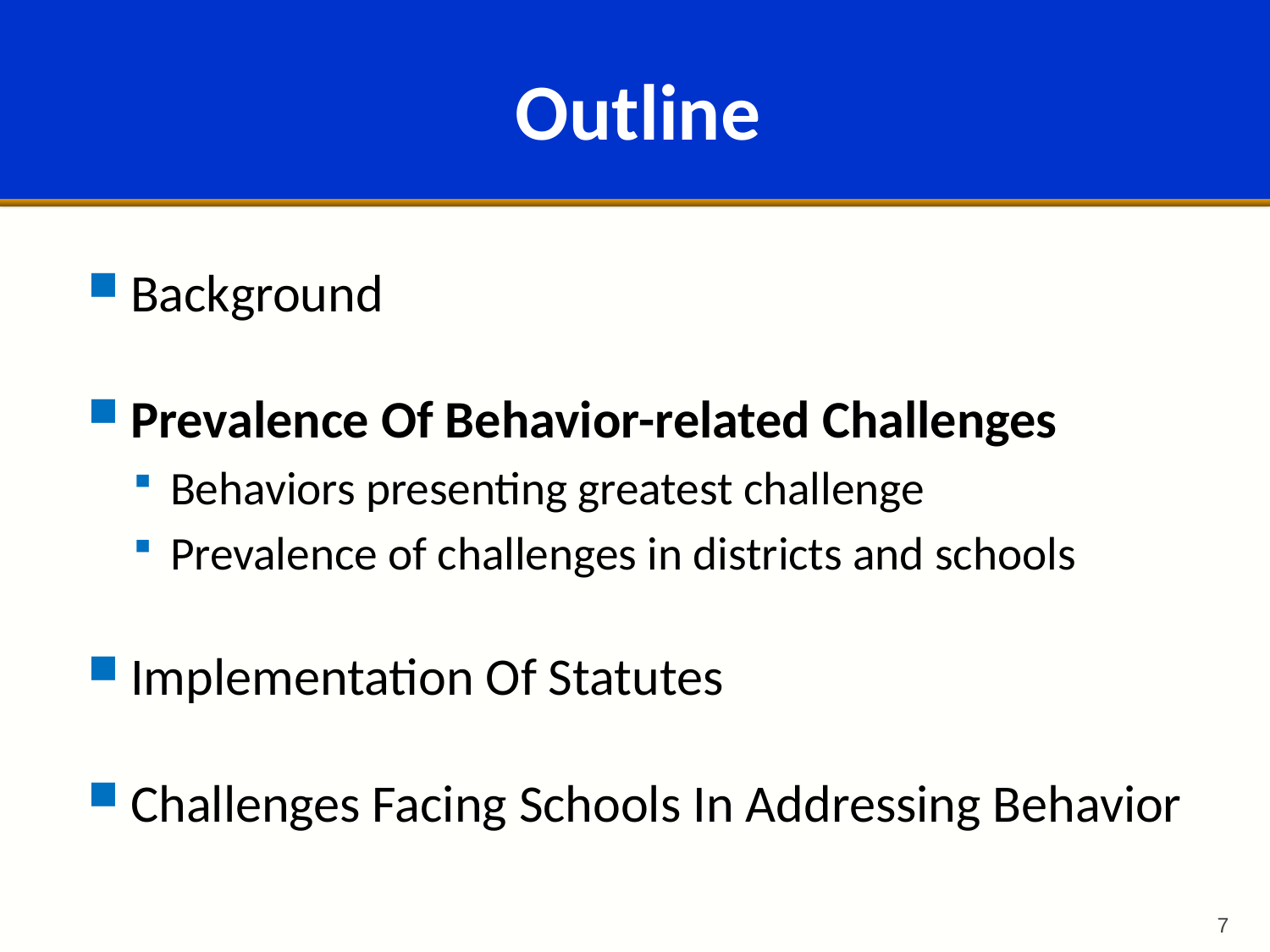

# Outline
Background

Prevalence Of Behavior-related Challenges
Behaviors presenting greatest challenge
Prevalence of challenges in districts and schools

Implementation Of Statutes

Challenges Facing Schools In Addressing Behavior
7